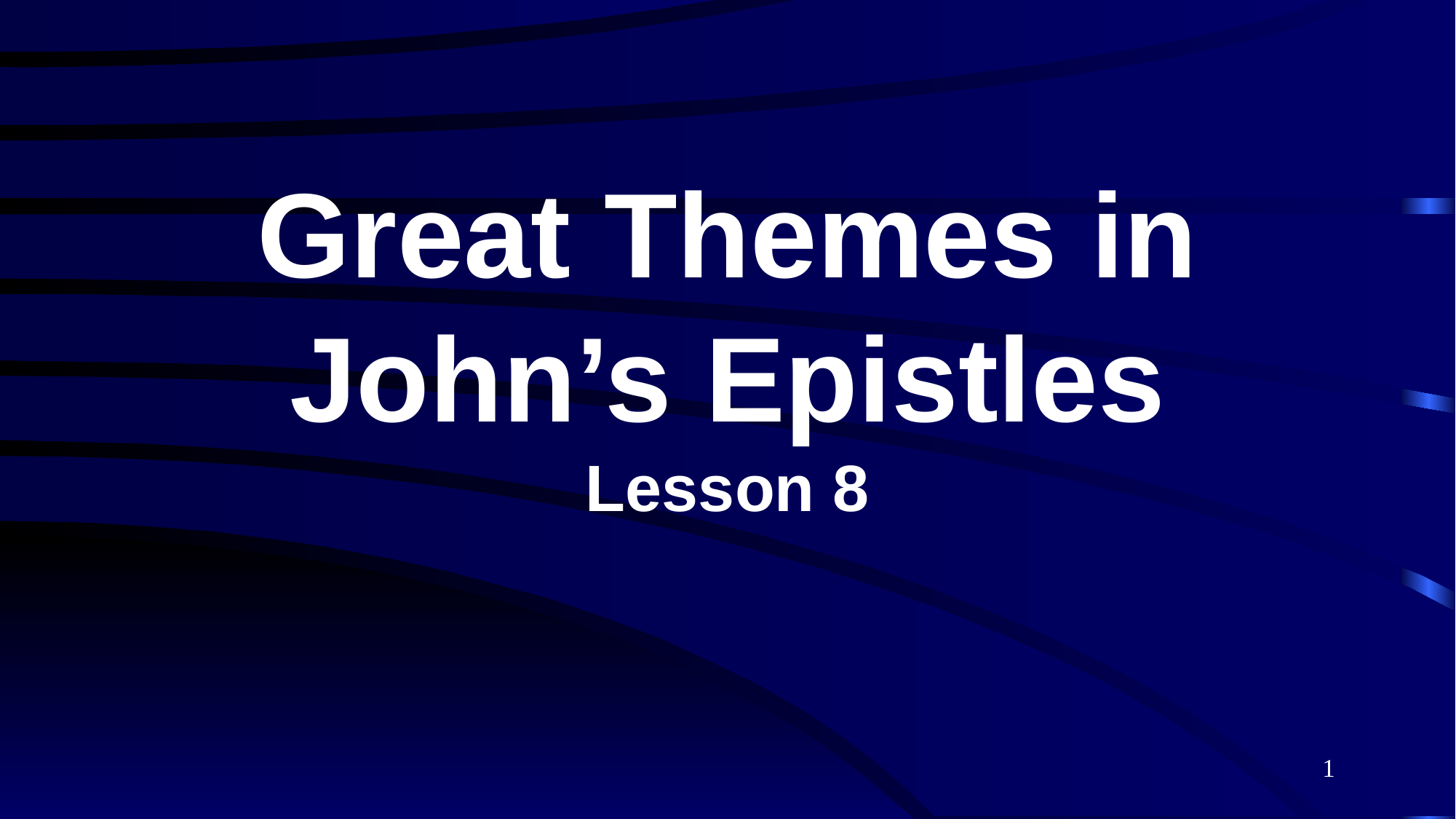

# Great Themes in John’s Epistles Lesson 8
1